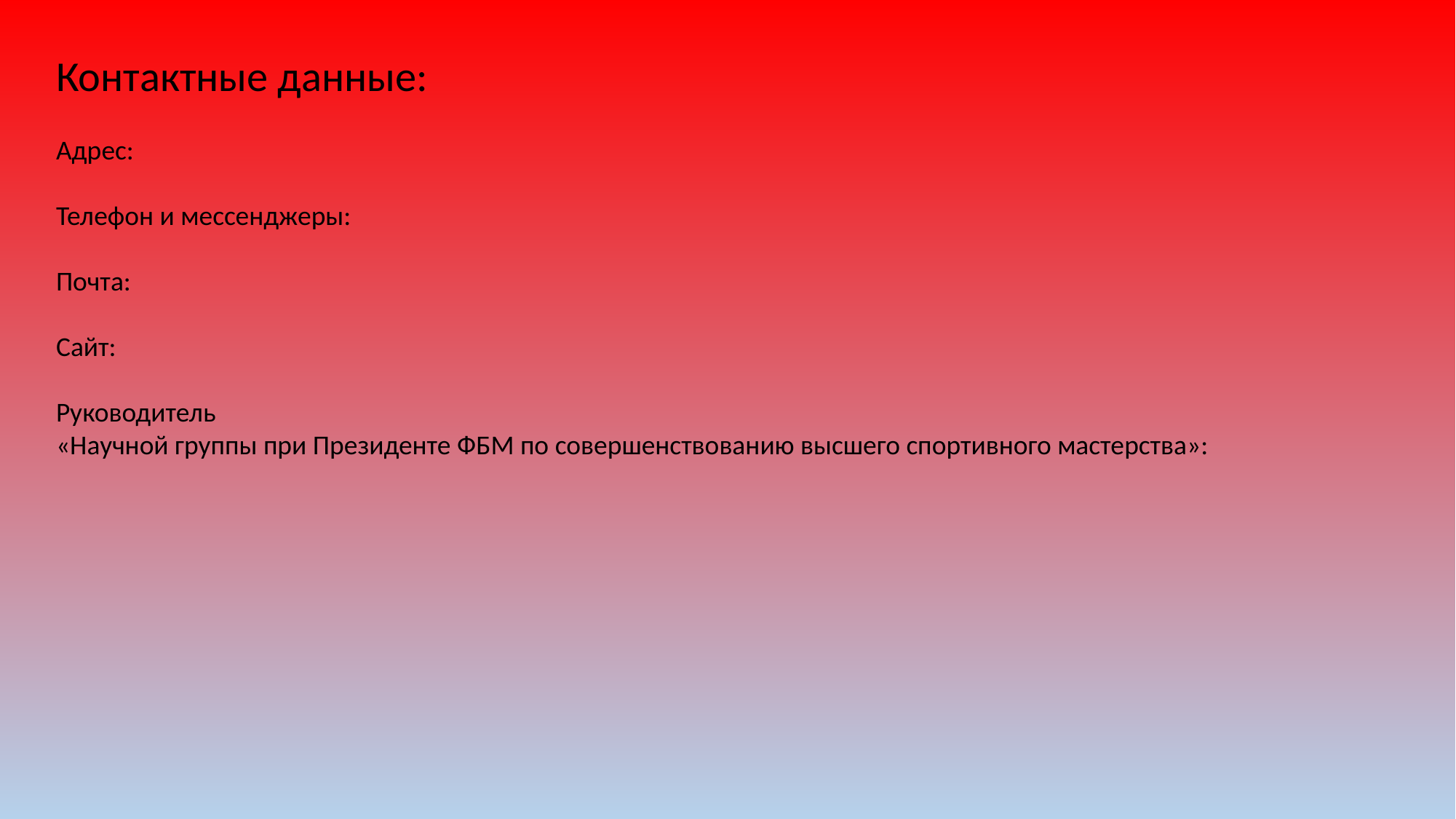

Контактные данные:

Адрес:

Телефон и мессенджеры:

Почта:

Сайт:

Руководитель
«Научной группы при Президенте ФБМ по совершенствованию высшего спортивного мастерства»: